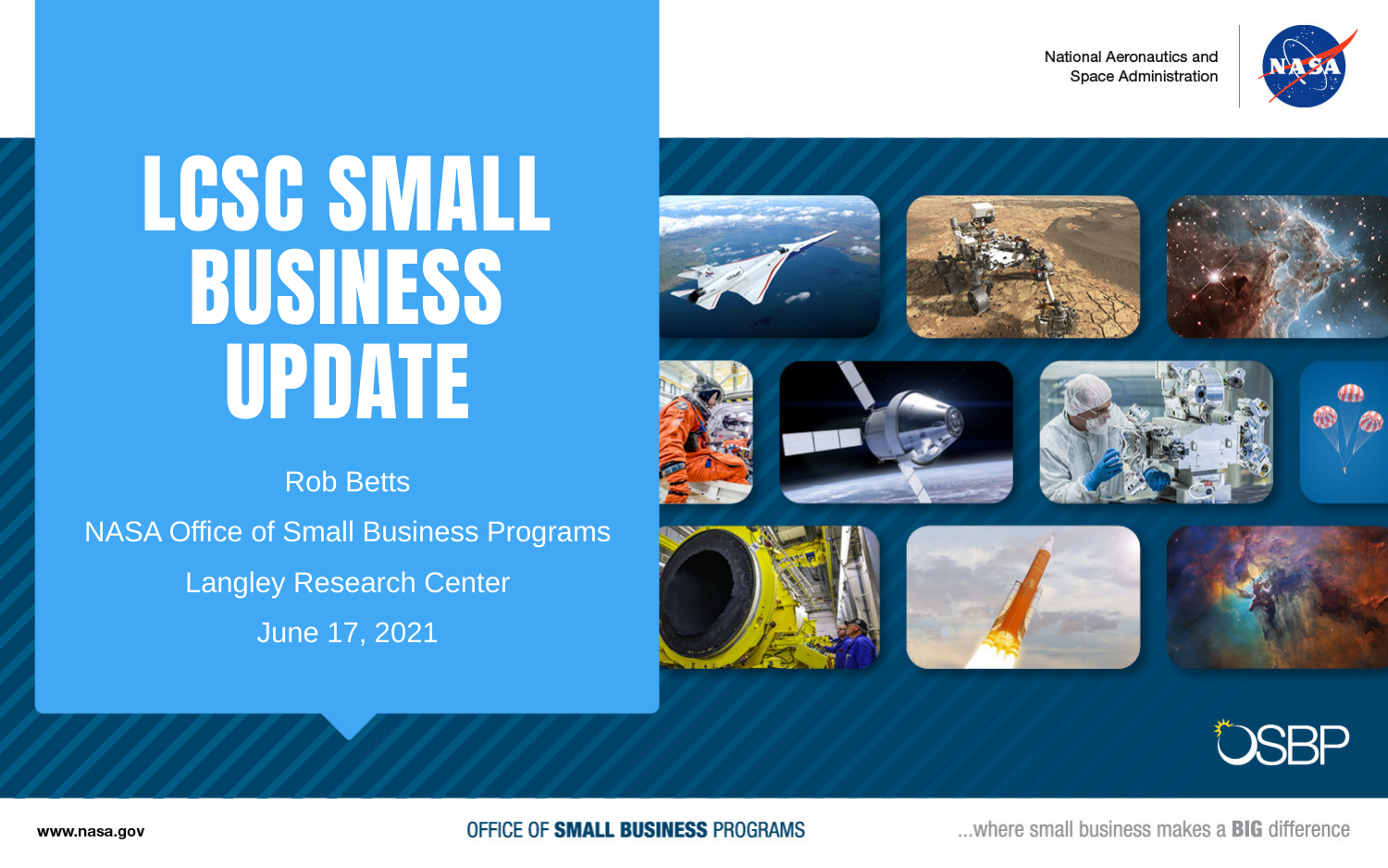

# LCSC Small Business Update
Rob Betts
NASA Office of Small Business Programs
Langley Research Center
June 17, 2021